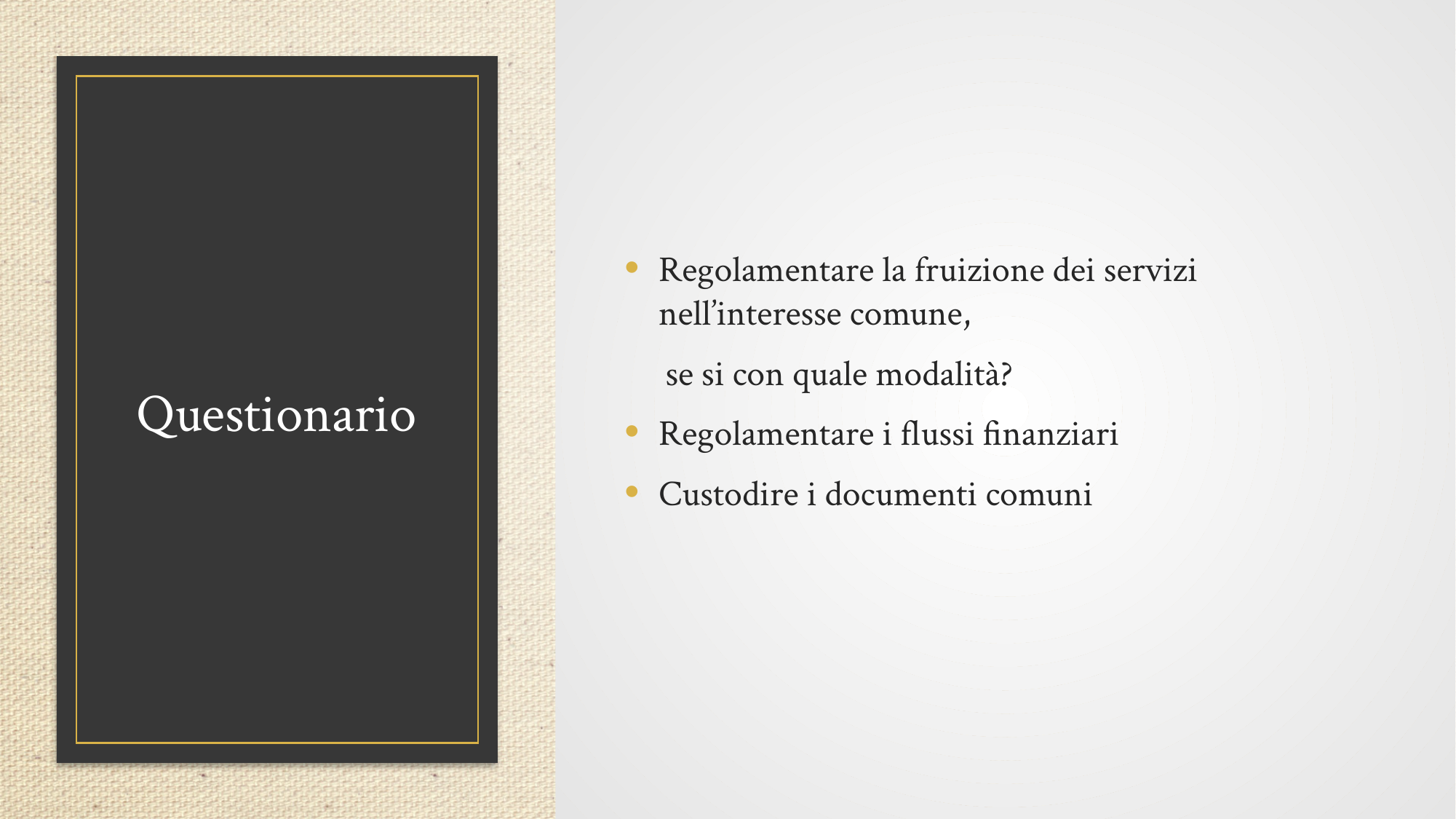

Regolamentare la fruizione dei servizi nell’interesse comune,
     se si con quale modalità?
Regolamentare i flussi finanziari
Custodire i documenti comuni

# Questionario